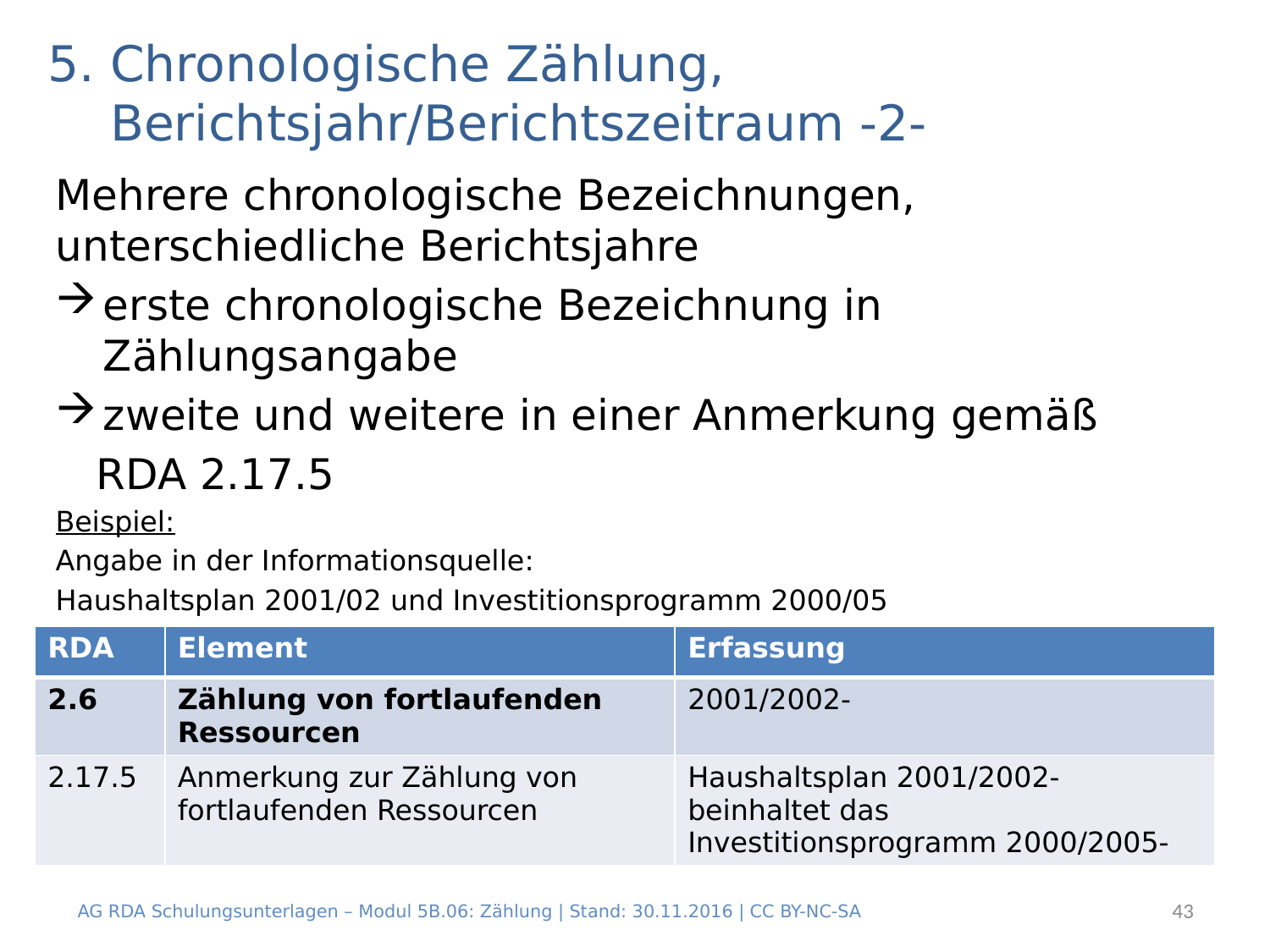

# 5. Chronologische Zählung, Berichtsjahr/Berichtszeitraum -2-

Mehrere chronologische Bezeichnungen, unterschiedliche Berichtsjahre
erste chronologische Bezeichnung in Zählungsangabe
zweite und weitere in einer Anmerkung gemäß
   RDA 2.17.5
Beispiel:
Angabe in der Informationsquelle:
Haushaltsplan 2001/02 und Investitionsprogramm 2000/05

| RDA | Element | Erfassung |
| --- | --- | --- |
| 2.6 | Zählung von fortlaufenden Ressourcen | 2001/2002- |
| 2.17.5 | Anmerkung zur Zählung von fortlaufenden Ressourcen | Haushaltsplan 2001/2002- beinhaltet das Investitionsprogramm 2000/2005- |
AG RDA Schulungsunterlagen – Modul 5B.06: Zählung | Stand: 30.11.2016 | CC BY-NC-SA
43